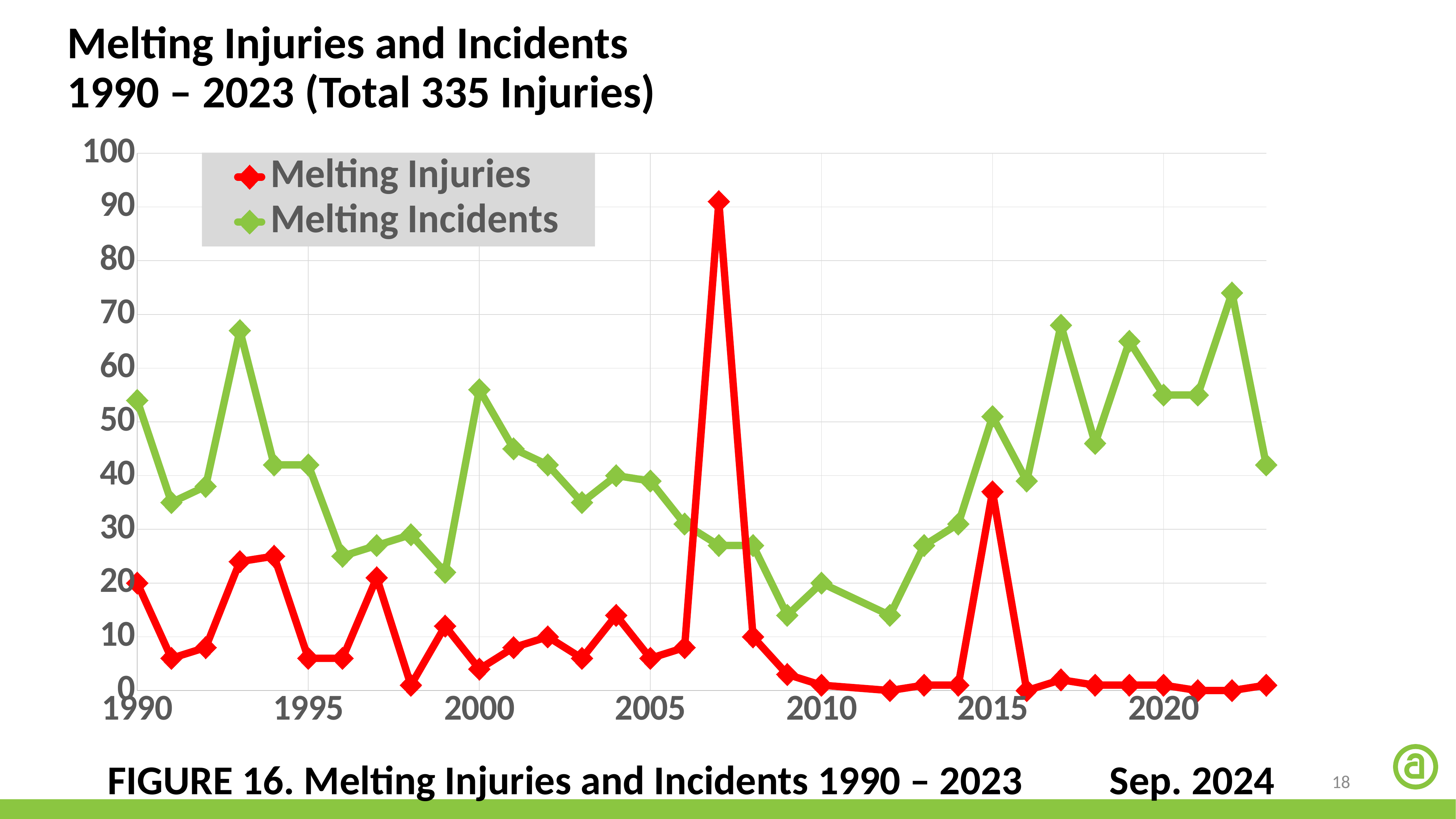

Melting Injuries and Incidents
1990 – 2023 (Total 335 Injuries)

### Chart

| Category | Melting Injuries | Melting Incidents |
|---|---|---|
FIGURE 16. Melting Injuries and Incidents 1990 – 2023	        Sep. 2024
18